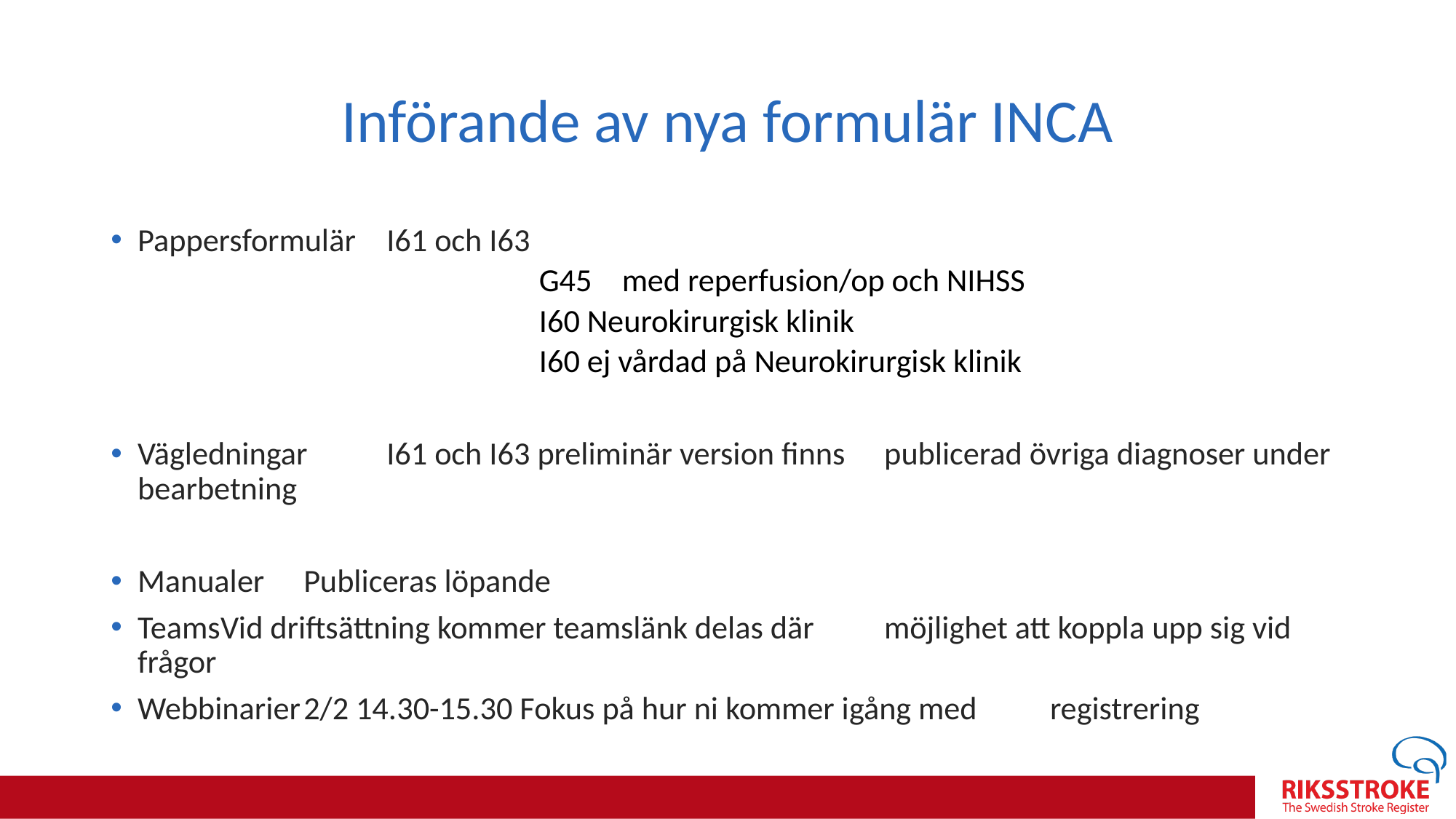

# Införande av nya formulär INCA
Pappersformulär		I61 och I63
G45	med reperfusion/op och NIHSS
I60 Neurokirurgisk klinik
I60 ej vårdad på Neurokirurgisk klinik

Vägledningar			I61 och I63 preliminär version finns 							publicerad övriga diagnoser under 							bearbetning

Manualer			Publiceras löpande
Teams			Vid driftsättning kommer teamslänk delas där 						möjlighet att koppla upp sig vid frågor
Webbinarier			2/2 14.30-15.30 Fokus på hur ni kommer igång med 					registrering